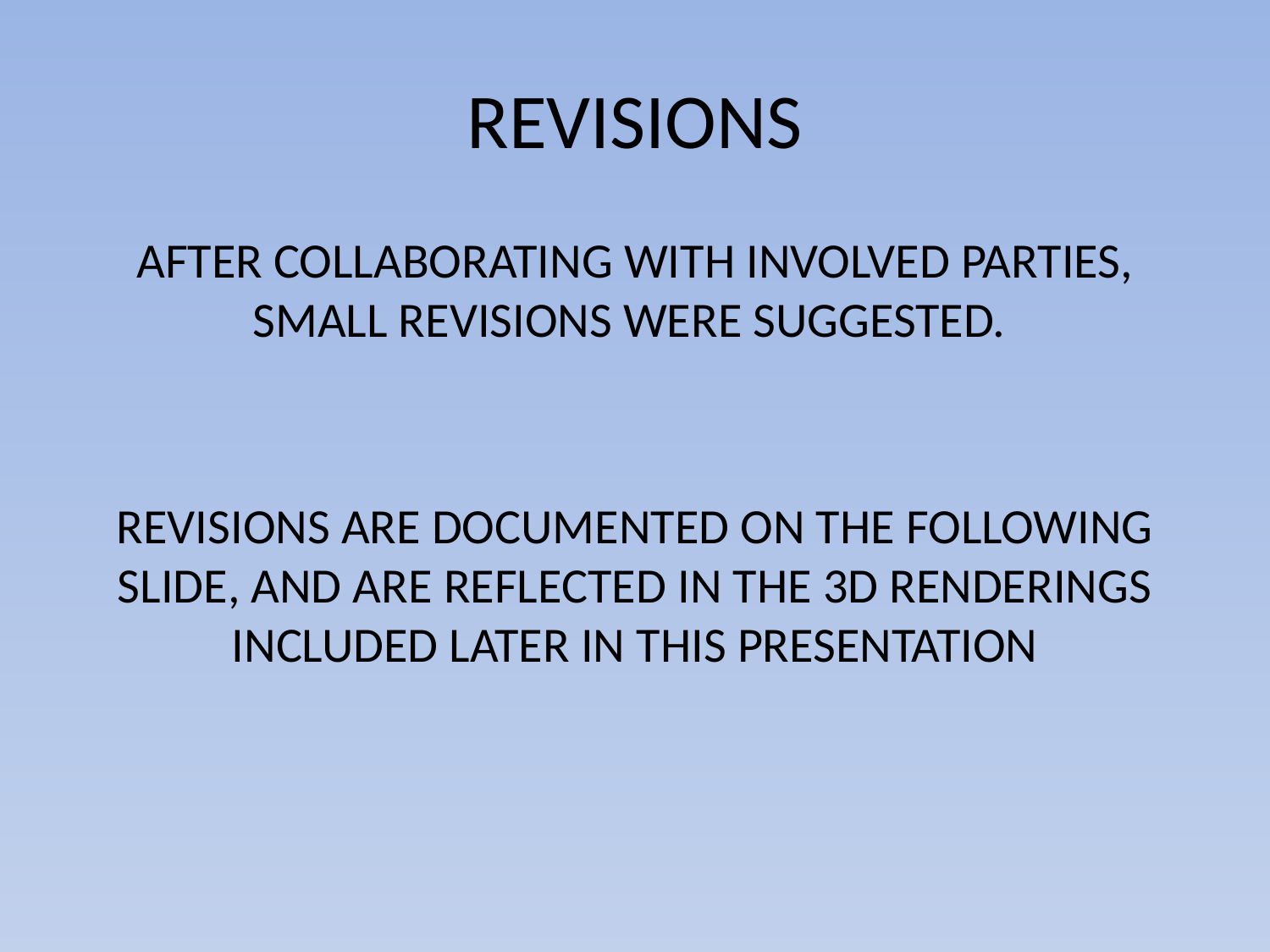

# REVISIONS
AFTER COLLABORATING WITH INVOLVED PARTIES, SMALL REVISIONS WERE SUGGESTED.

REVISIONS ARE DOCUMENTED ON THE FOLLOWING SLIDE, AND ARE REFLECTED IN THE 3D RENDERINGS INCLUDED LATER IN THIS PRESENTATION